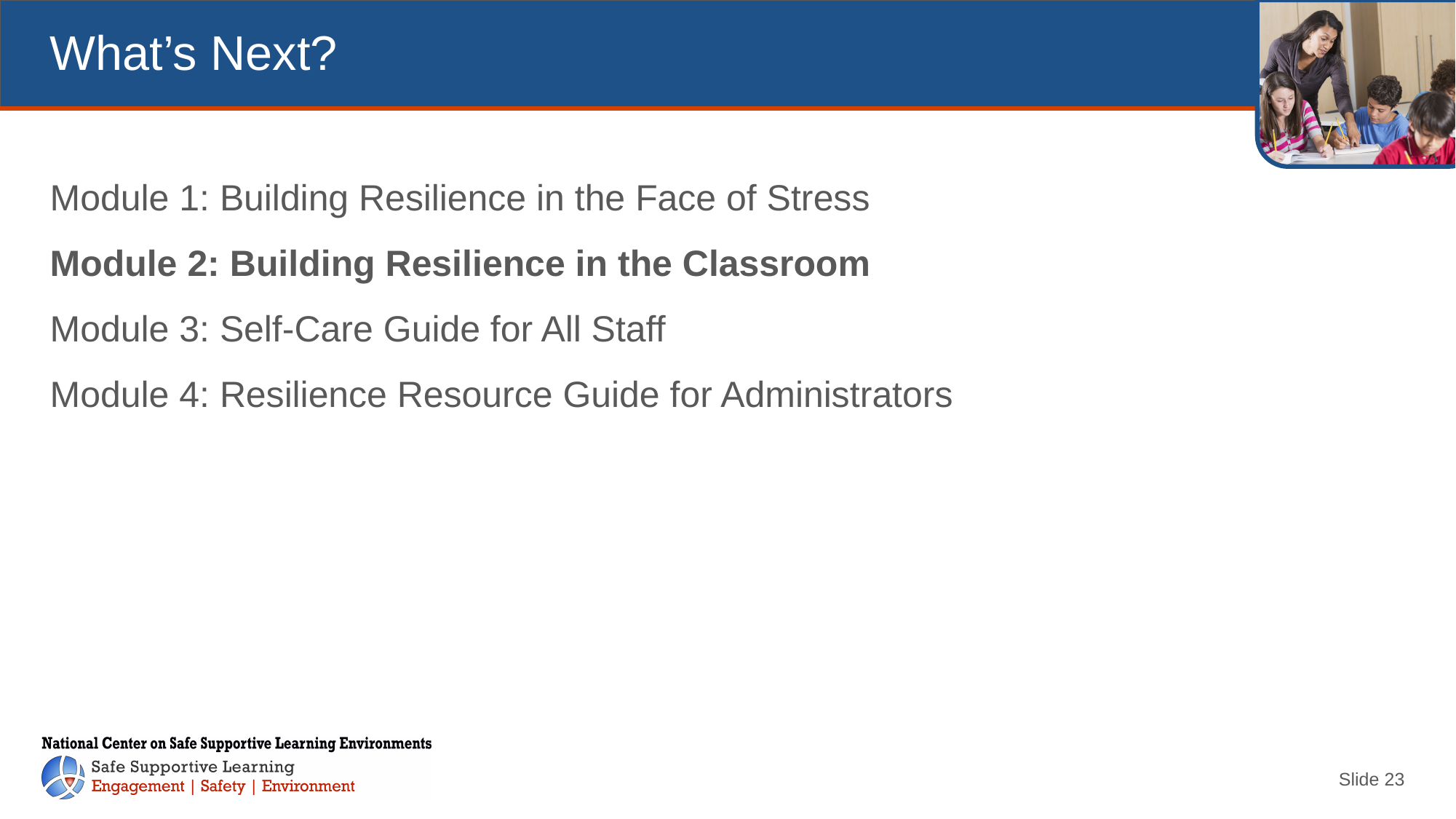

# What’s Next?
Module 1: Building Resilience in the Face of Stress
Module 2: Building Resilience in the Classroom
Module 3: Self-Care Guide for All Staff
Module 4: Resilience Resource Guide for Administrators